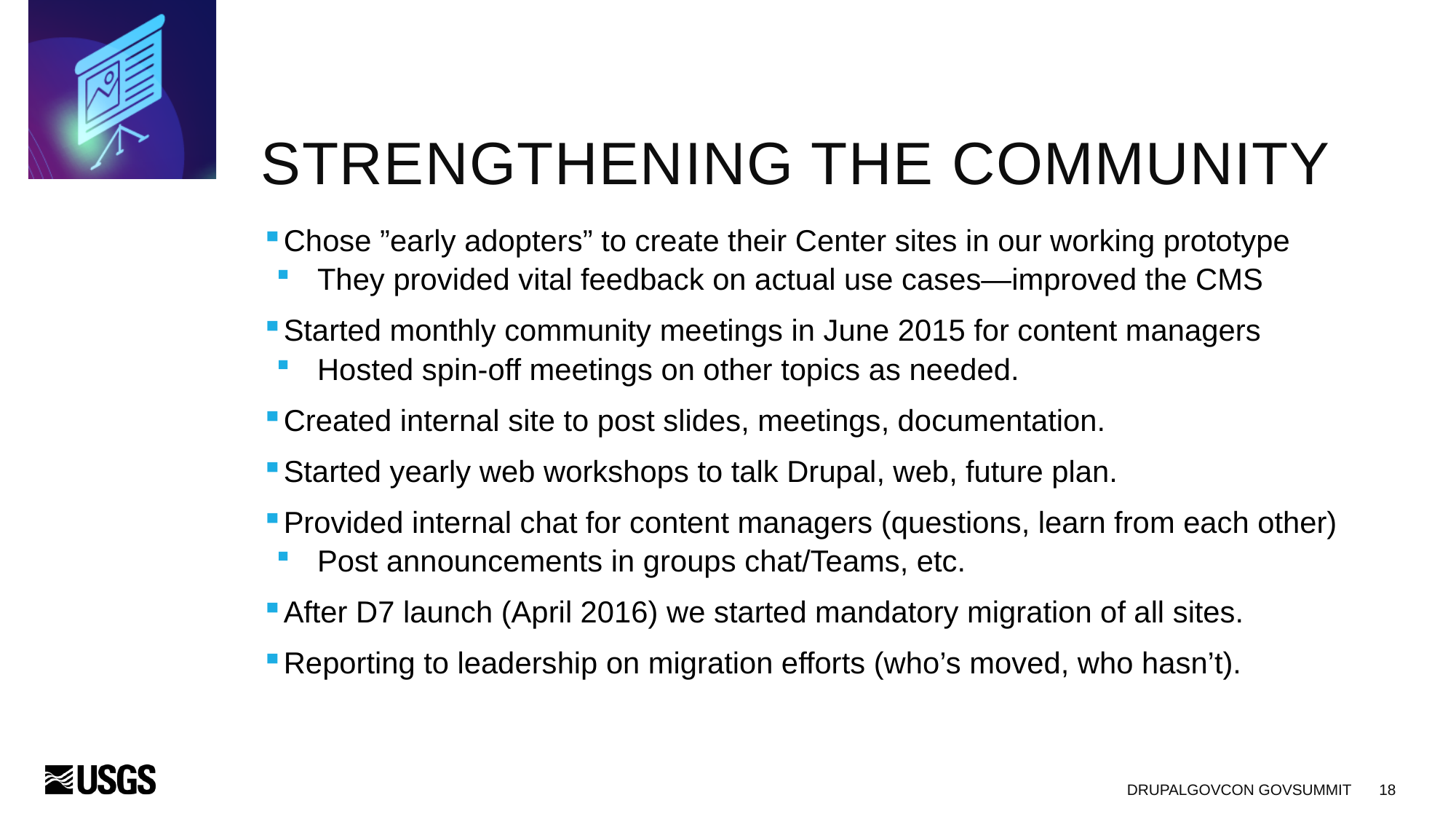

# Strengthening the community

Chose ”early adopters” to create their Center sites in our working prototype
They provided vital feedback on actual use cases—improved the CMS
Started monthly community meetings in June 2015 for content managers
Hosted spin-off meetings on other topics as needed.
Created internal site to post slides, meetings, documentation.
Started yearly web workshops to talk Drupal, web, future plan.
Provided internal chat for content managers (questions, learn from each other)
Post announcements in groups chat/Teams, etc.
After D7 launch (April 2016) we started mandatory migration of all sites.
Reporting to leadership on migration efforts (who’s moved, who hasn’t).
drupalGovcon govsummit
18